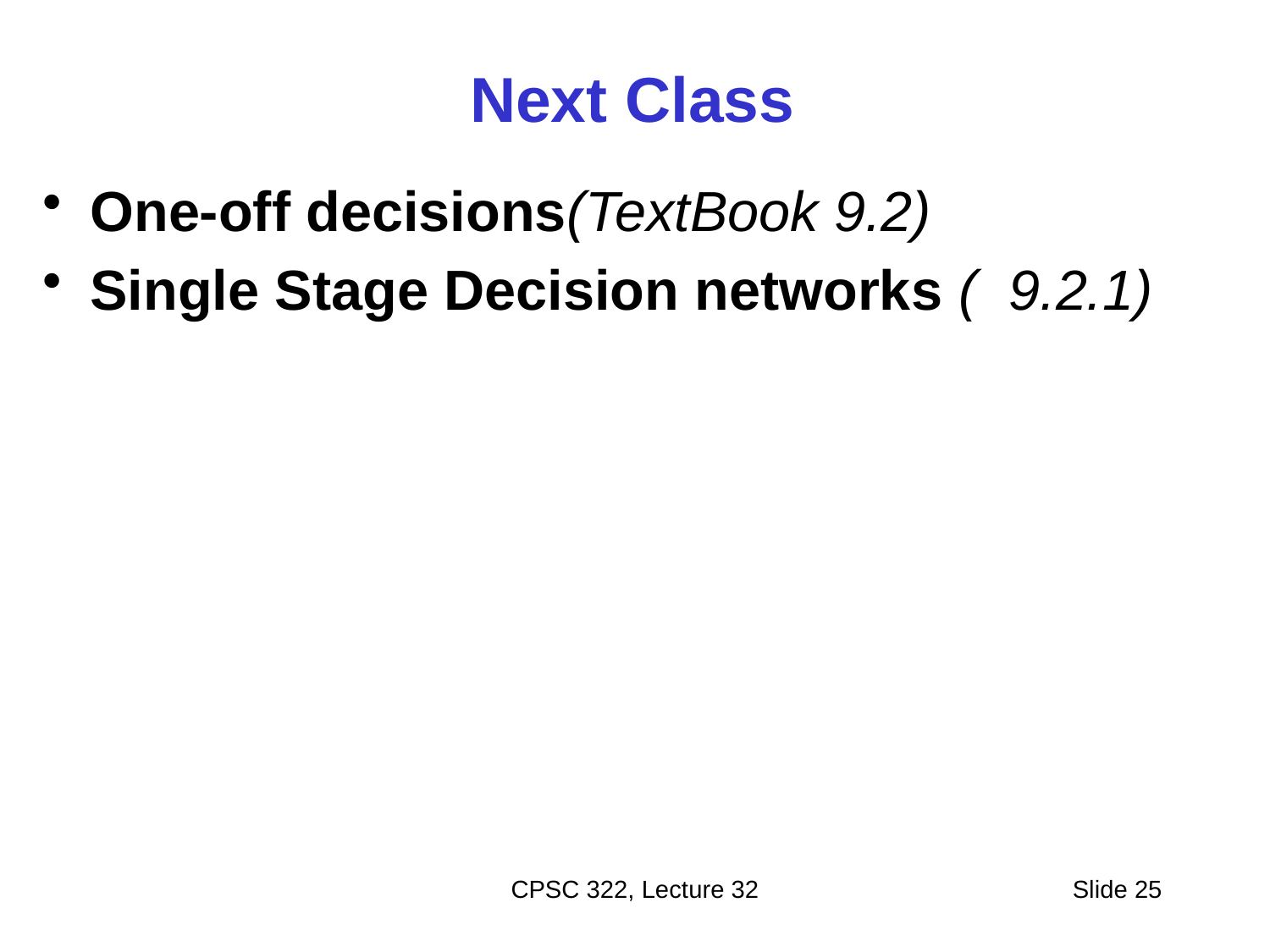

# Next Class
One-off decisions(TextBook 9.2)
Single Stage Decision networks (  9.2.1)
CPSC 322, Lecture 32
Slide 25